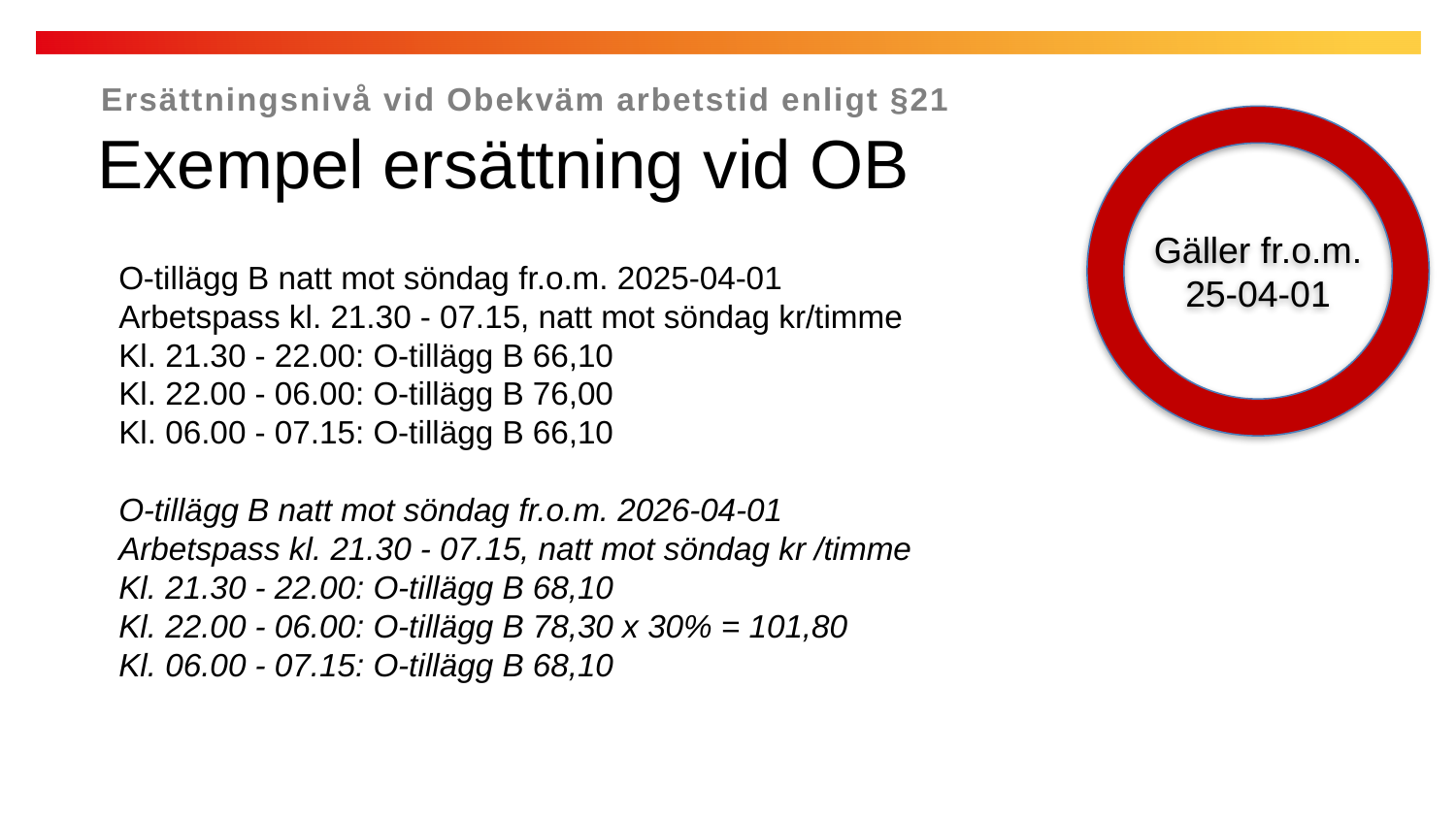

Ersättningsnivå vid Obekväm arbetstid enligt §21
Gäller fr.o.m. 25-04-01
Exempel ersättning vid OB
O-tillägg B natt mot söndag fr.o.m. 2025-04-01
Arbetspass kl. 21.30 - 07.15, natt mot söndag kr/timme
Kl. 21.30 - 22.00: O-tillägg B 66,10
Kl. 22.00 - 06.00: O-tillägg B 76,00
Kl. 06.00 - 07.15: O-tillägg B 66,10

O-tillägg B natt mot söndag fr.o.m. 2026-04-01
Arbetspass kl. 21.30 - 07.15, natt mot söndag kr /timme
Kl. 21.30 - 22.00: O-tillägg B 68,10
Kl. 22.00 - 06.00: O-tillägg B 78,30 x 30% = 101,80
Kl. 06.00 - 07.15: O-tillägg B 68,10